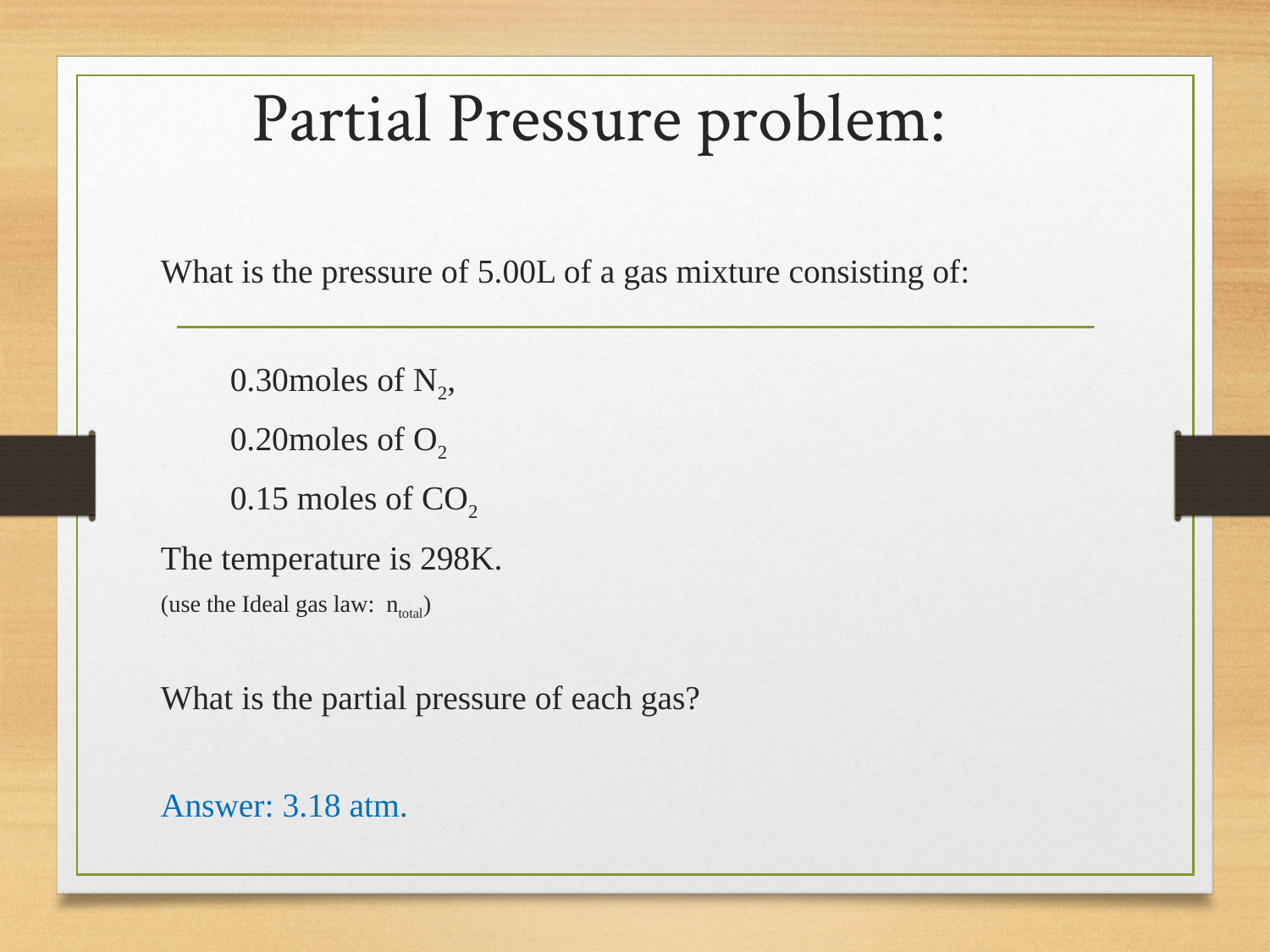

# Partial Pressure problem:
What is the pressure of 5.00L of a gas mixture consisting of:

				0.30moles of N2,
				0.20moles of O2
				0.15 moles of CO2
The temperature is 298K.
(use the Ideal gas law:  ntotal)

What is the partial pressure of each gas?

Answer: 3.18 atm.